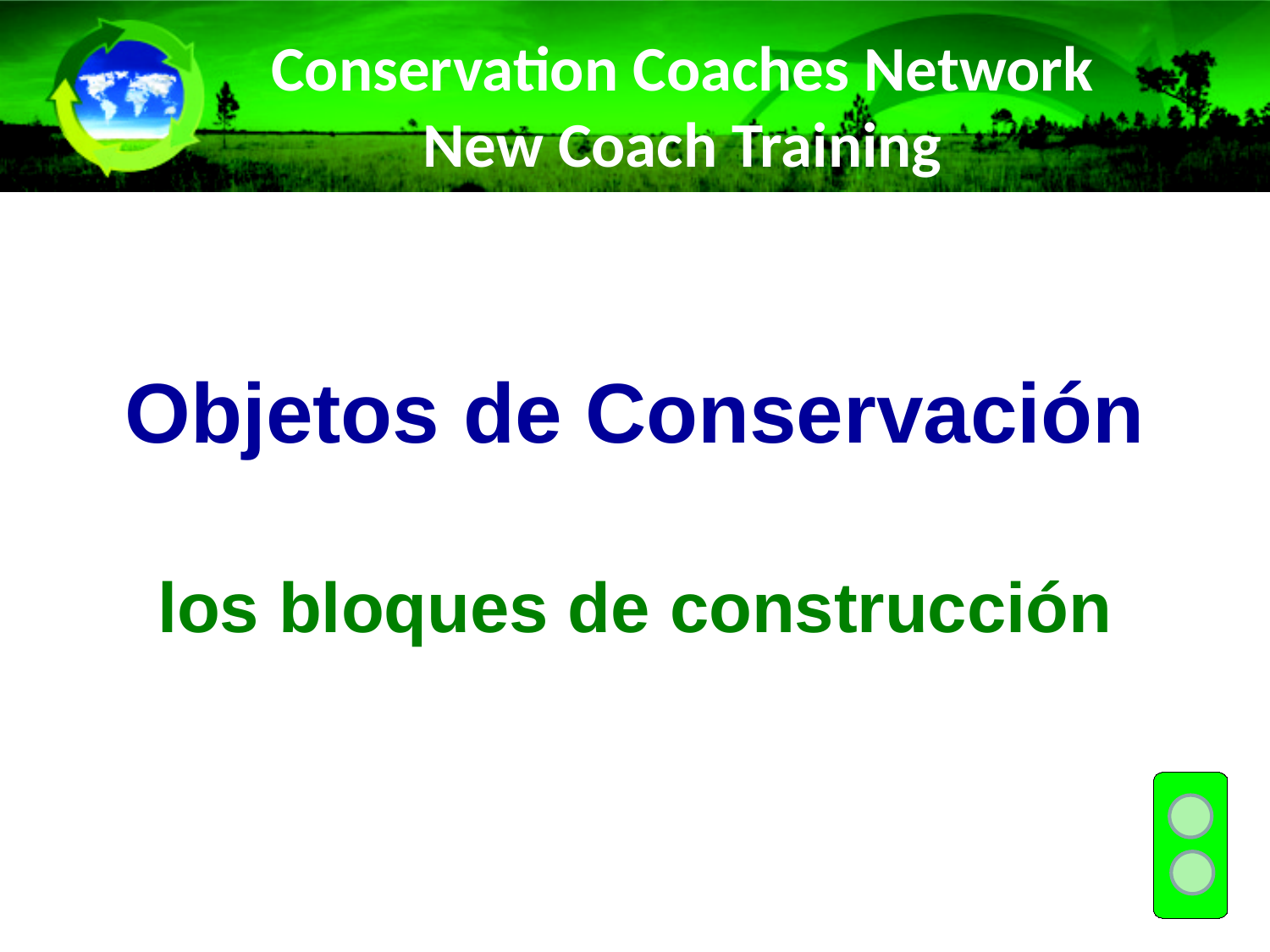

Conservation Coaches Network New Coach Training
# Objetos de Conservación los bloques de construcción